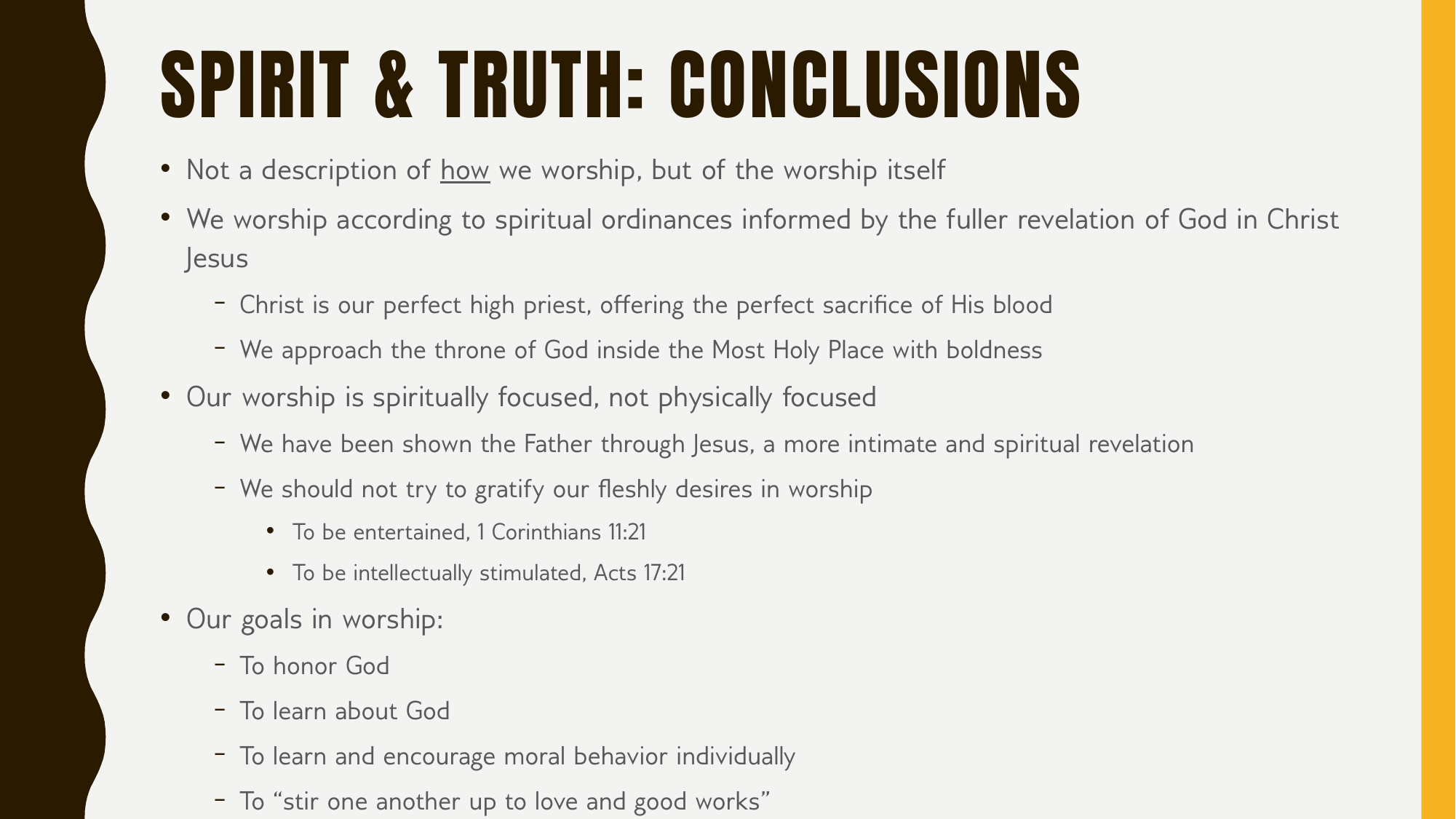

# Spirit & truth: conclusions
Not a description of how we worship, but of the worship itself
We worship according to spiritual ordinances informed by the fuller revelation of God in Christ Jesus
Christ is our perfect high priest, offering the perfect sacrifice of His blood
We approach the throne of God inside the Most Holy Place with boldness
Our worship is spiritually focused, not physically focused
We have been shown the Father through Jesus, a more intimate and spiritual revelation
We should not try to gratify our fleshly desires in worship
To be entertained, 1 Corinthians 11:21
To be intellectually stimulated, Acts 17:21
Our goals in worship:
To honor God
To learn about God
To learn and encourage moral behavior individually
To “stir one another up to love and good works”